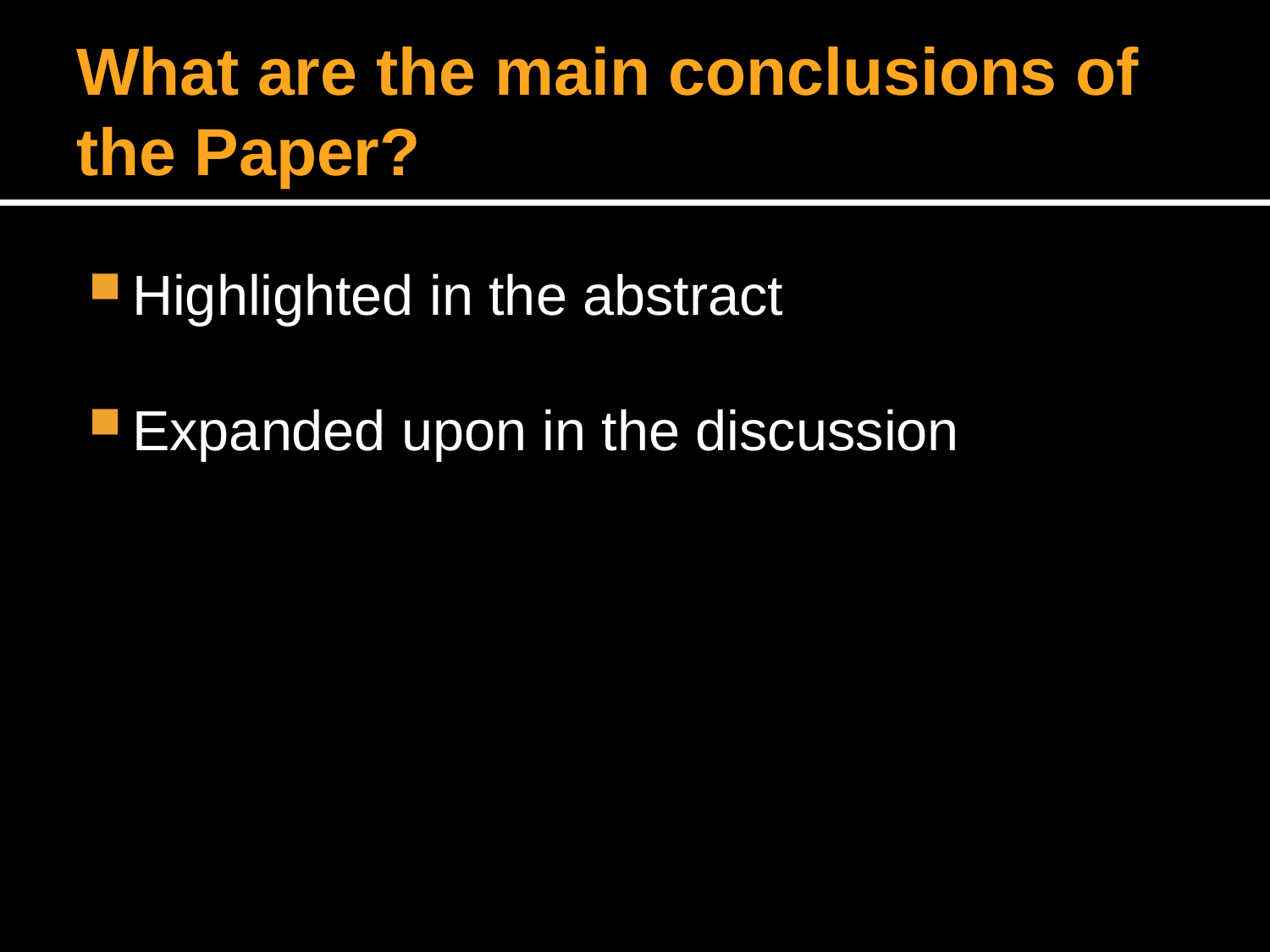

# What are the main conclusions of the Paper?
Highlighted in the abstract

Expanded upon in the discussion